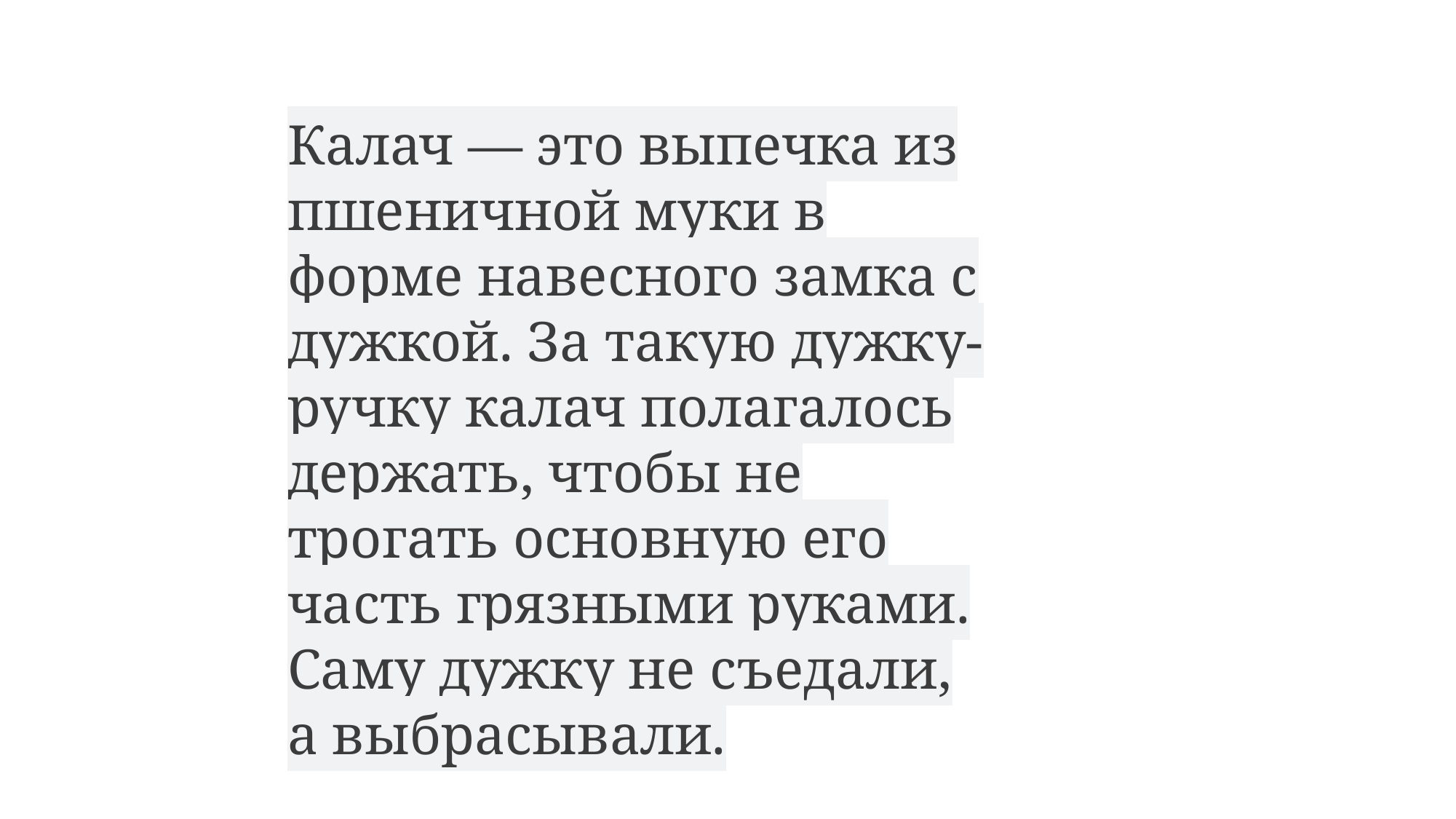

Калач — это выпечка из пшеничной муки в форме навесного замка с дужкой. За такую дужку-ручку калач полагалось держать, чтобы не трогать основную его часть грязными руками. Саму дужку не съедали, а выбрасывали.